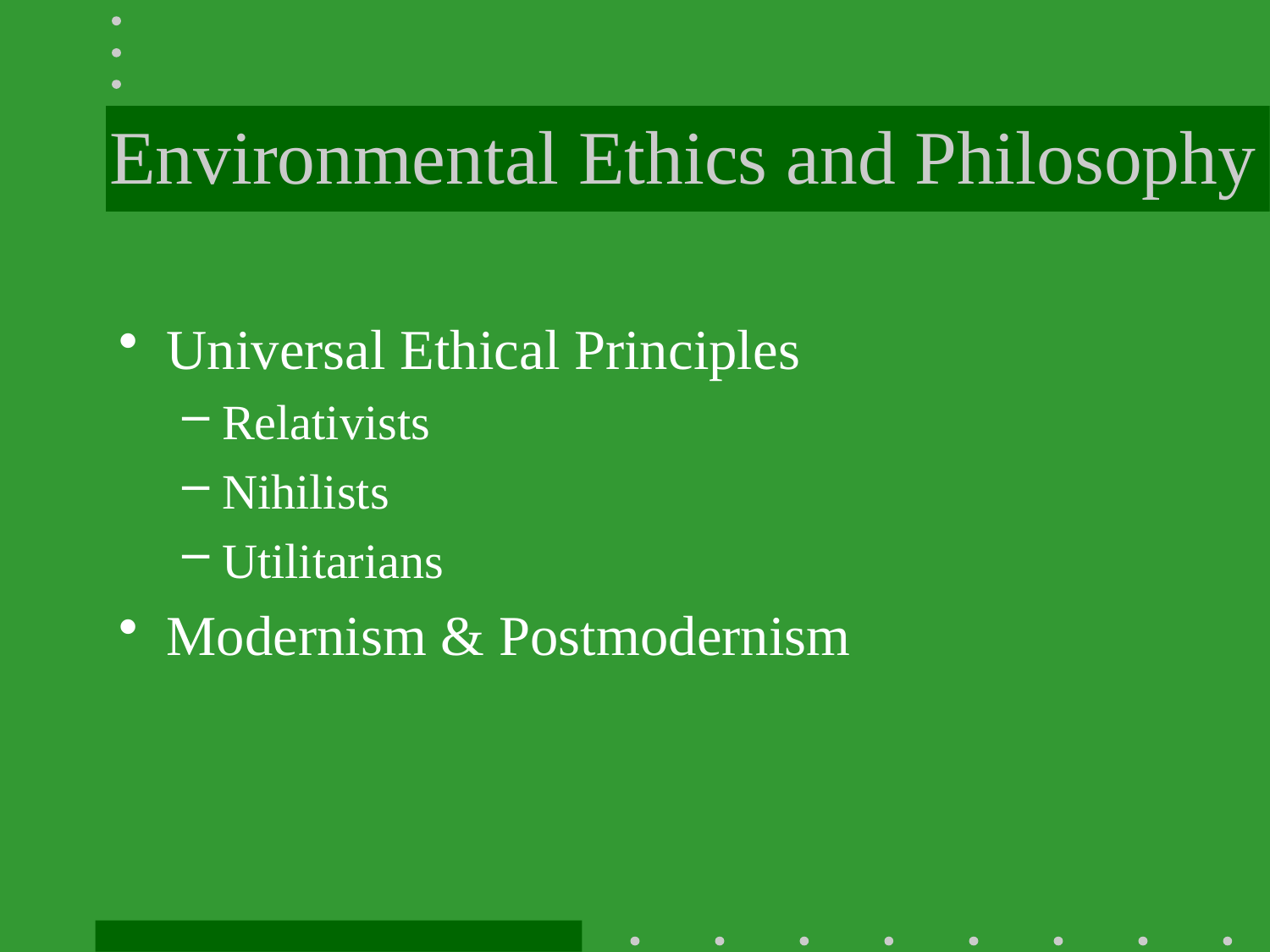

# Environmental Ethics and Philosophy
Universal Ethical Principles
Relativists
Nihilists
Utilitarians
Modernism & Postmodernism